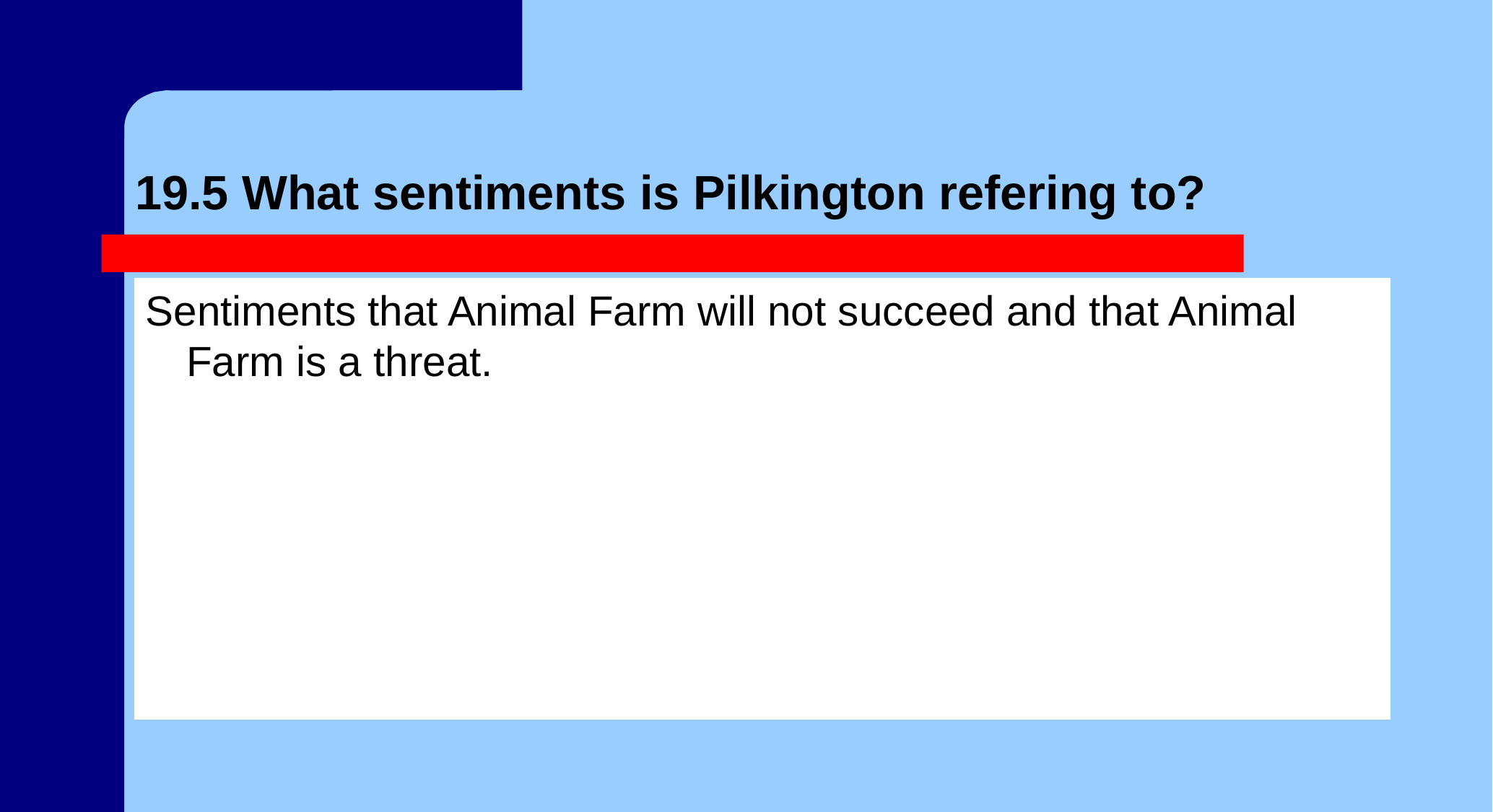

# 19.5 What sentiments is Pilkington refering to?
Sentiments that Animal Farm will not succeed and that Animal Farm is a threat.